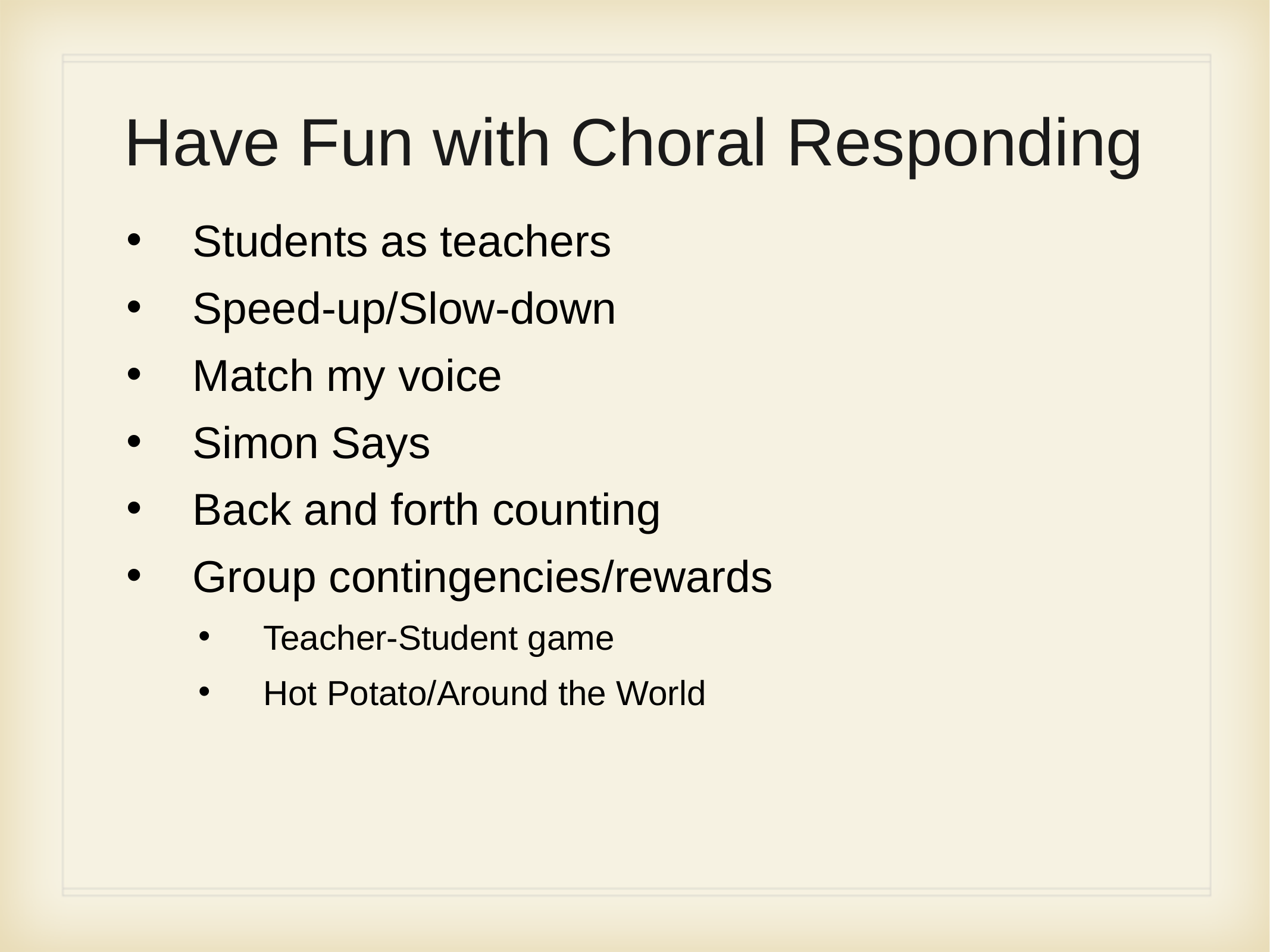

# Have Fun with Choral Responding
Students as teachers
Speed-up/Slow-down
Match my voice
Simon Says
Back and forth counting
Group contingencies/rewards
Teacher-Student game
Hot Potato/Around the World